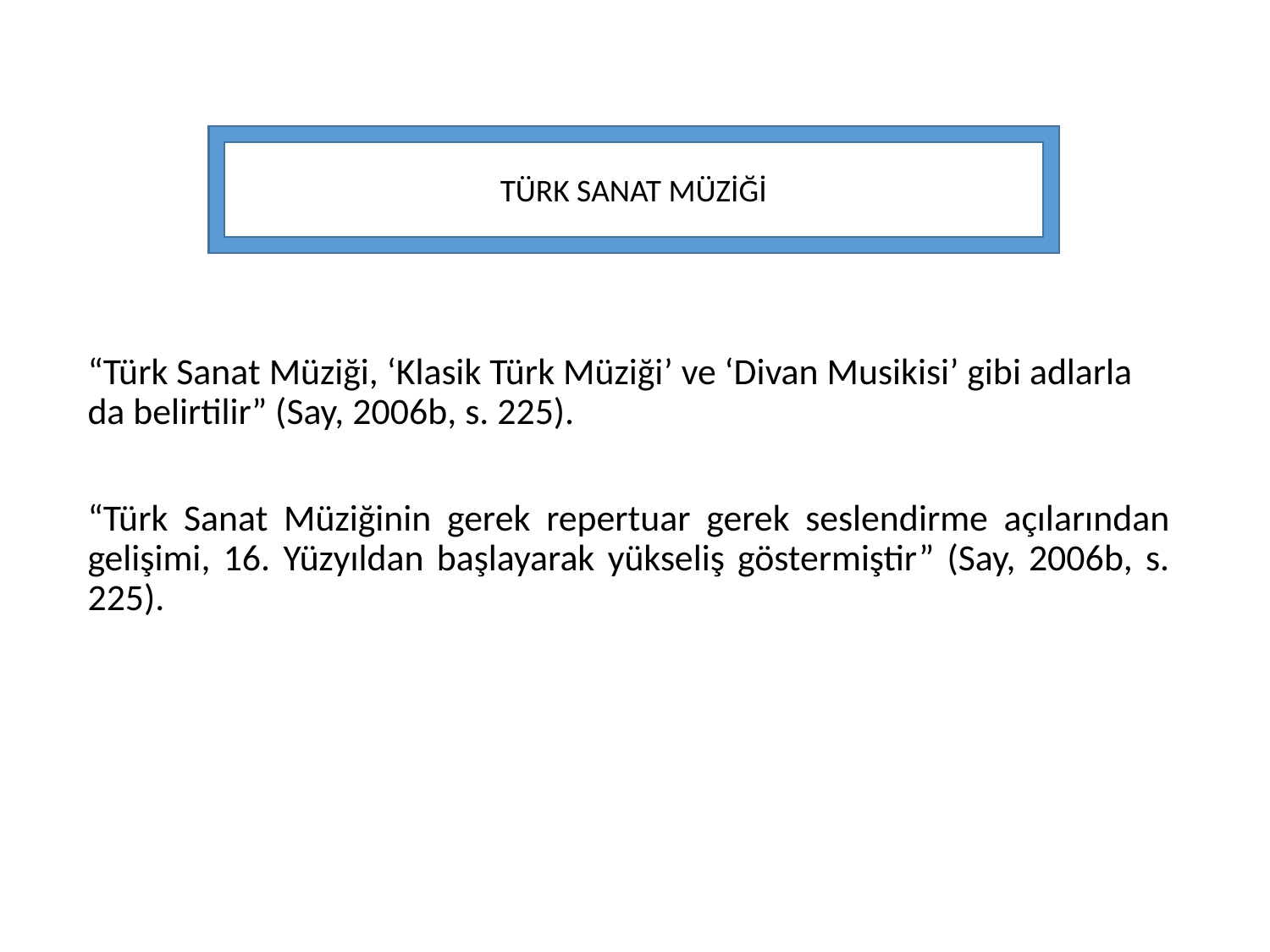

TÜRK SANAT MÜZİĞİ
“Türk Sanat Müziği, ‘Klasik Türk Müziği’ ve ‘Divan Musikisi’ gibi adlarla da belirtilir” (Say, 2006b, s. 225).

“Türk Sanat Müziğinin gerek repertuar gerek seslendirme açılarından gelişimi, 16. Yüzyıldan başlayarak yükseliş göstermiştir” (Say, 2006b, s. 225).